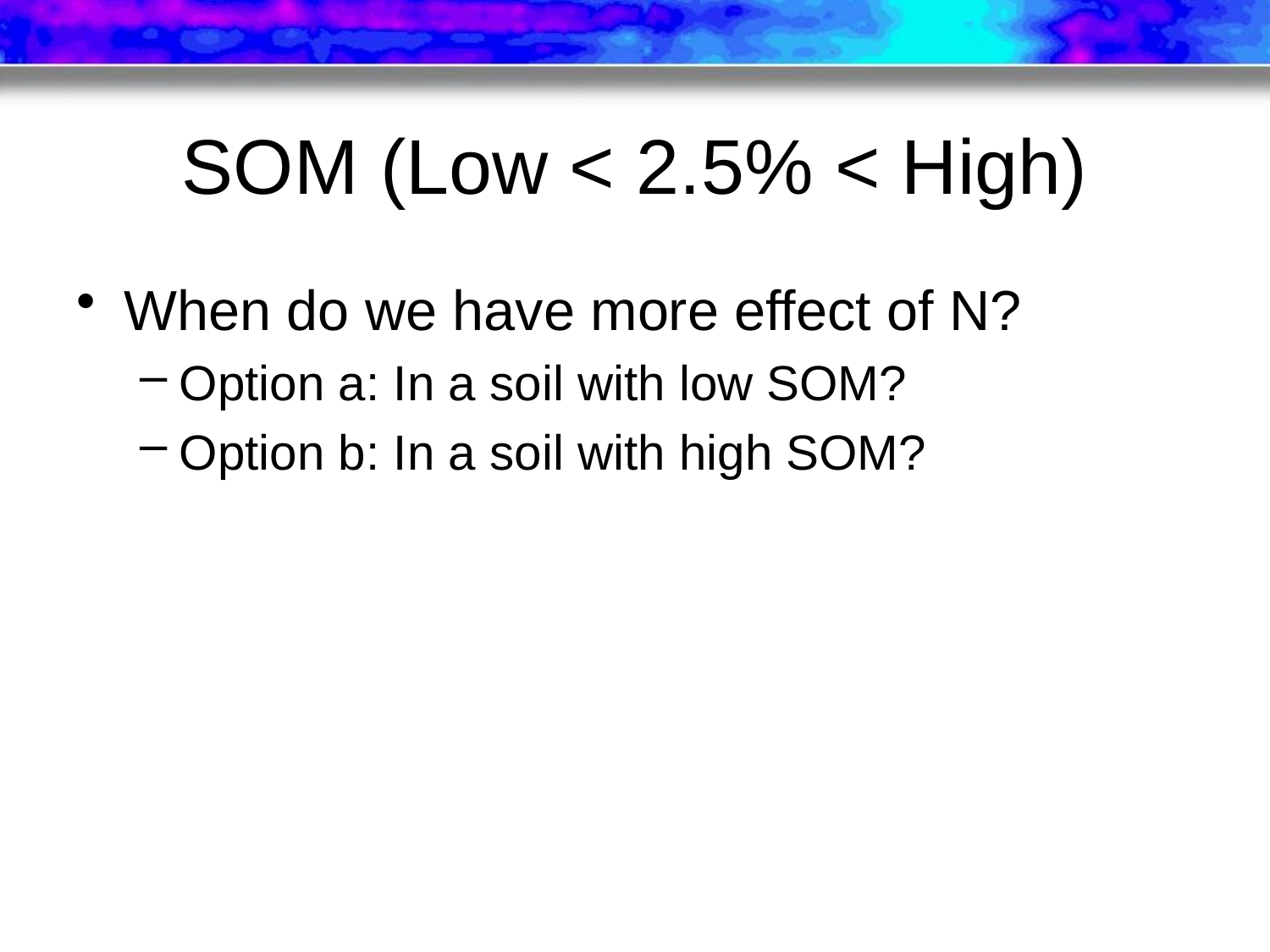

# SOM (Low < 2.5% < High)
When do we have more effect of N?
Option a: In a soil with low SOM?
Option b: In a soil with high SOM?